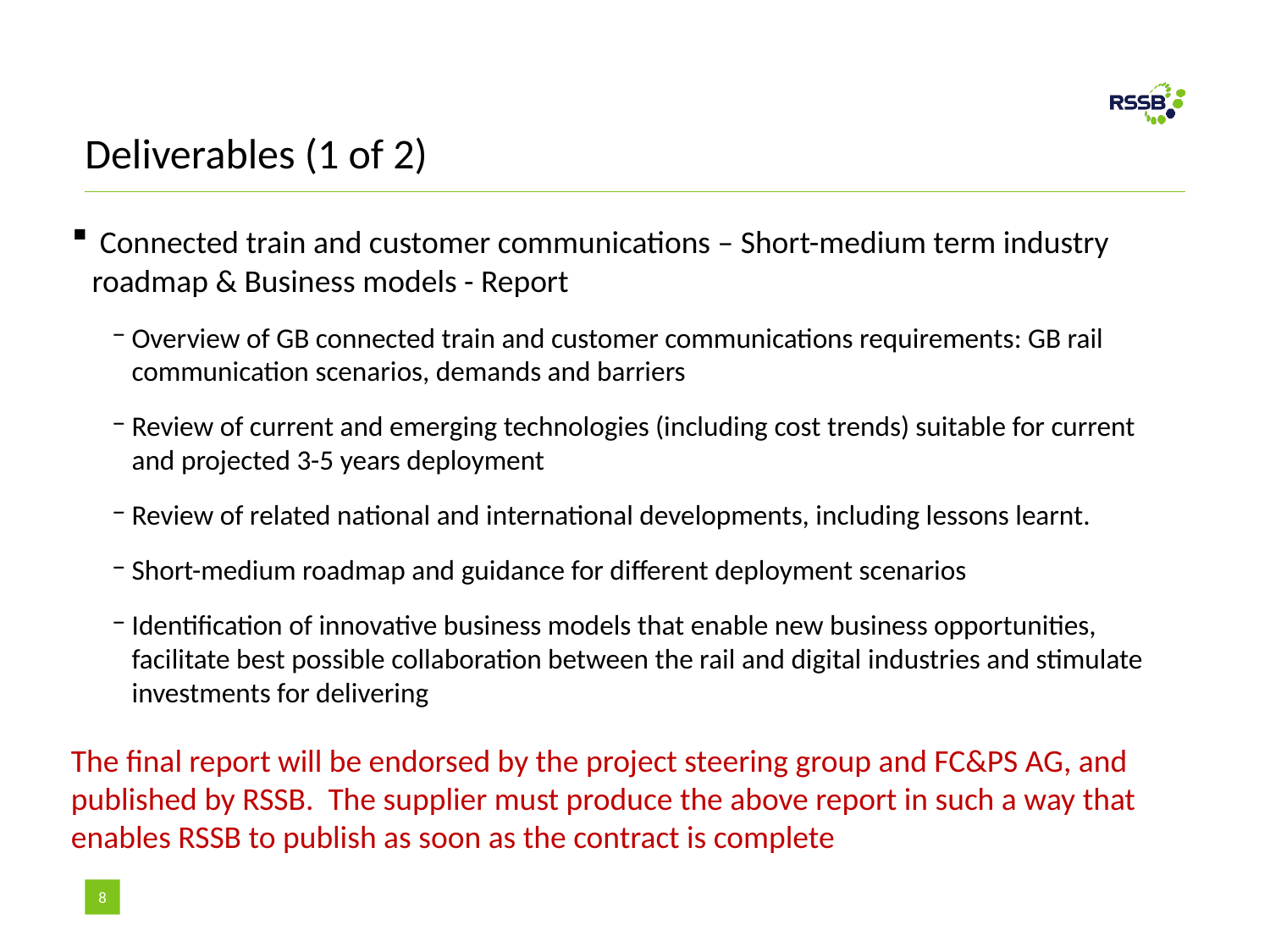

# Deliverables (1 of 2)
 Connected train and customer communications – Short-medium term industry roadmap & Business models - Report
Overview of GB connected train and customer communications requirements: GB rail communication scenarios, demands and barriers
Review of current and emerging technologies (including cost trends) suitable for current and projected 3-5 years deployment
Review of related national and international developments, including lessons learnt.
Short-medium roadmap and guidance for different deployment scenarios
Identification of innovative business models that enable new business opportunities, facilitate best possible collaboration between the rail and digital industries and stimulate investments for delivering
The final report will be endorsed by the project steering group and FC&PS AG, and published by RSSB.  The supplier must produce the above report in such a way that enables RSSB to publish as soon as the contract is complete
8